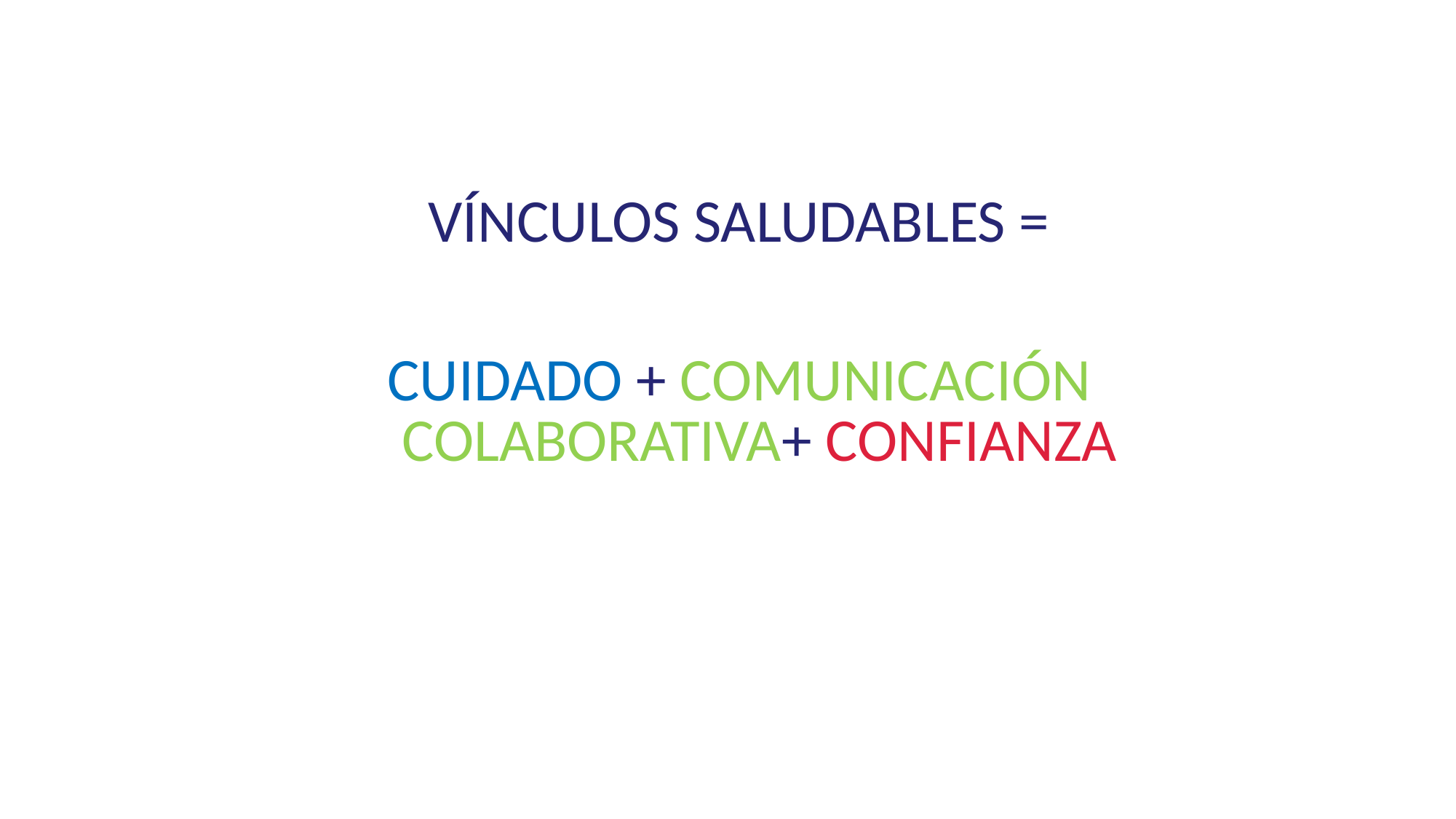

VÍNCULOS SALUDABLES =

CUIDADO + COMUNICACIÓN COLABORATIVA+ CONFIANZA